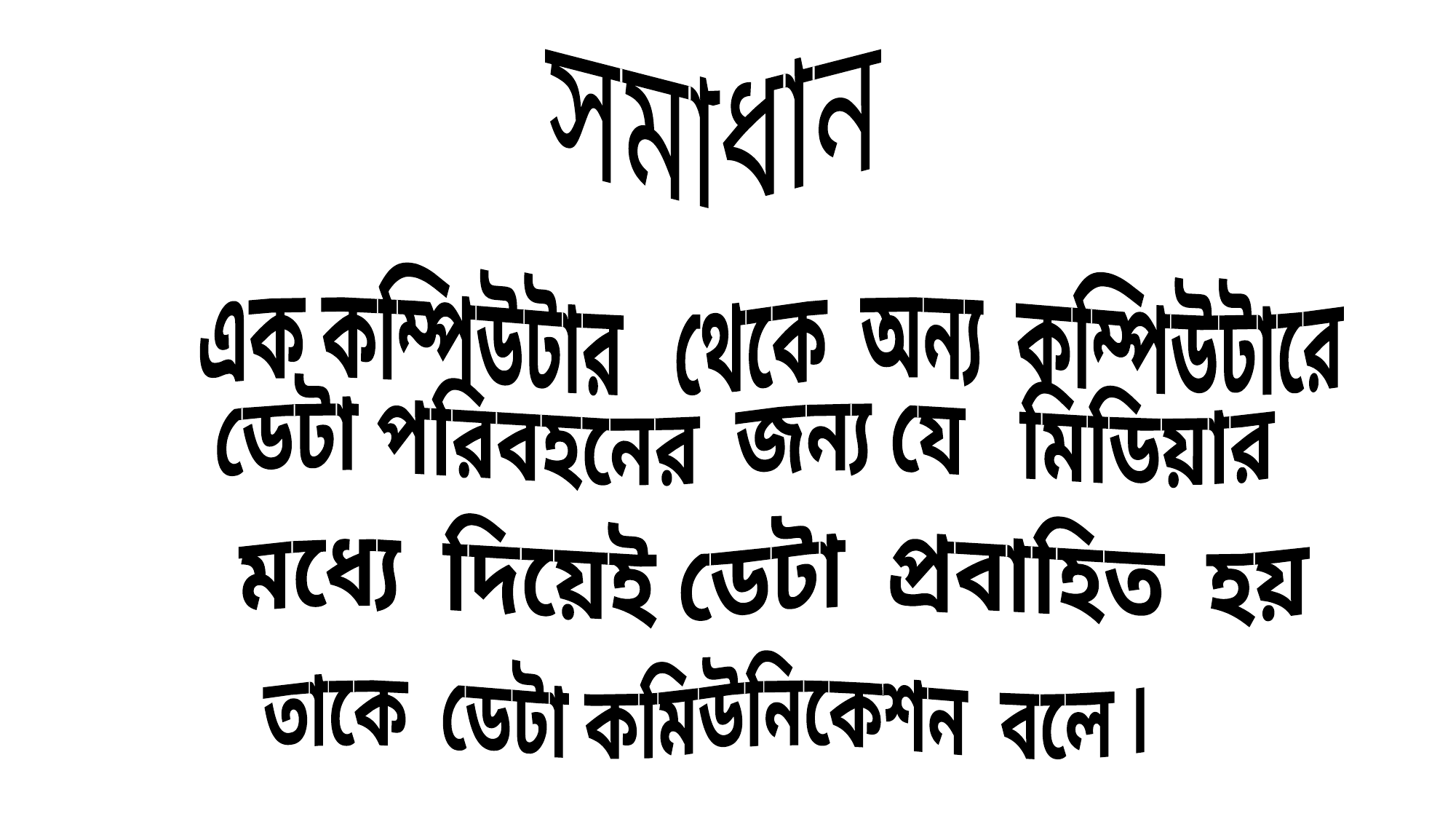

সমাধান
এক কম্পিউটার   থেকে  অন্য  কম্পিউটারে
ডেটা পরিবহনের  জন্য যে   মিডিয়ার
মধ্যে  দিয়েই ডেটা  প্রবাহিত  হয়
তাকে  ডেটা কমিউনিকেশন  বলে ৷